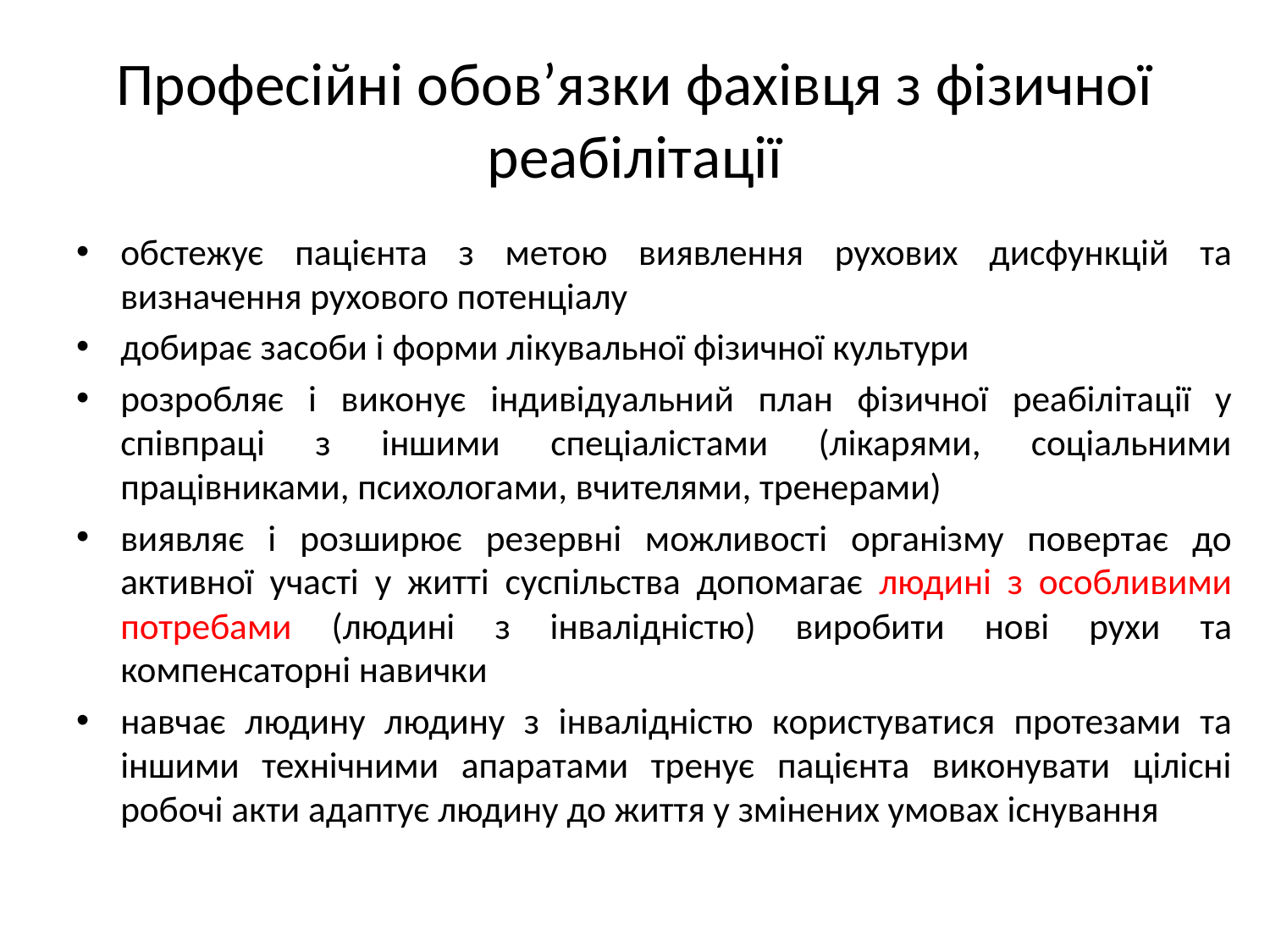

# Професійні обов’язки фахівця з фізичної реабілітації
обстежує пацієнта з метою виявлення рухових дисфункцій та визначення рухового потенціалу
добирає засоби і форми лікувальної фізичної культури
розробляє і виконує індивідуальний план фізичної реабілітації у співпраці з іншими спеціалістами (лікарями, соціальними працівниками, психологами, вчителями, тренерами)
виявляє і розширює резервні можливості організму повертає до активної участі у житті суспільства допомагає людині з особливими потребами (людині з інвалідністю) виробити нові рухи та компенсаторні навички
навчає людину людину з інвалідністю користуватися протезами та іншими технічними апаратами тренує пацієнта виконувати цілісні робочі акти адаптує людину до життя у змінених умовах існування